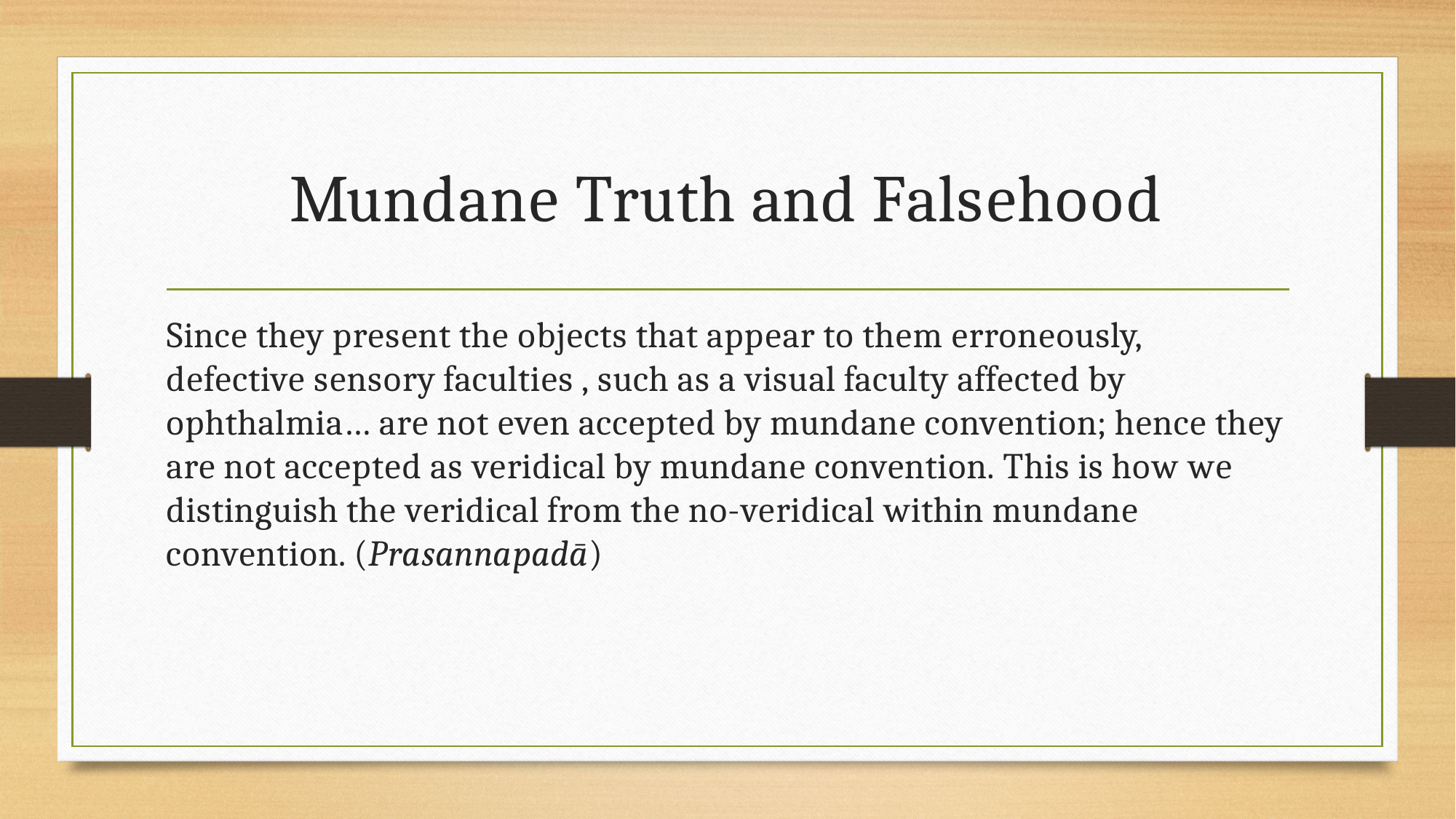

# Mundane Truth and Falsehood
Since they present the objects that appear to them erroneously, defective sensory faculties , such as a visual faculty affected by ophthalmia… are not even accepted by mundane convention; hence they are not accepted as veridical by mundane convention. This is how we distinguish the veridical from the no-veridical within mundane convention. (Prasannapadā)